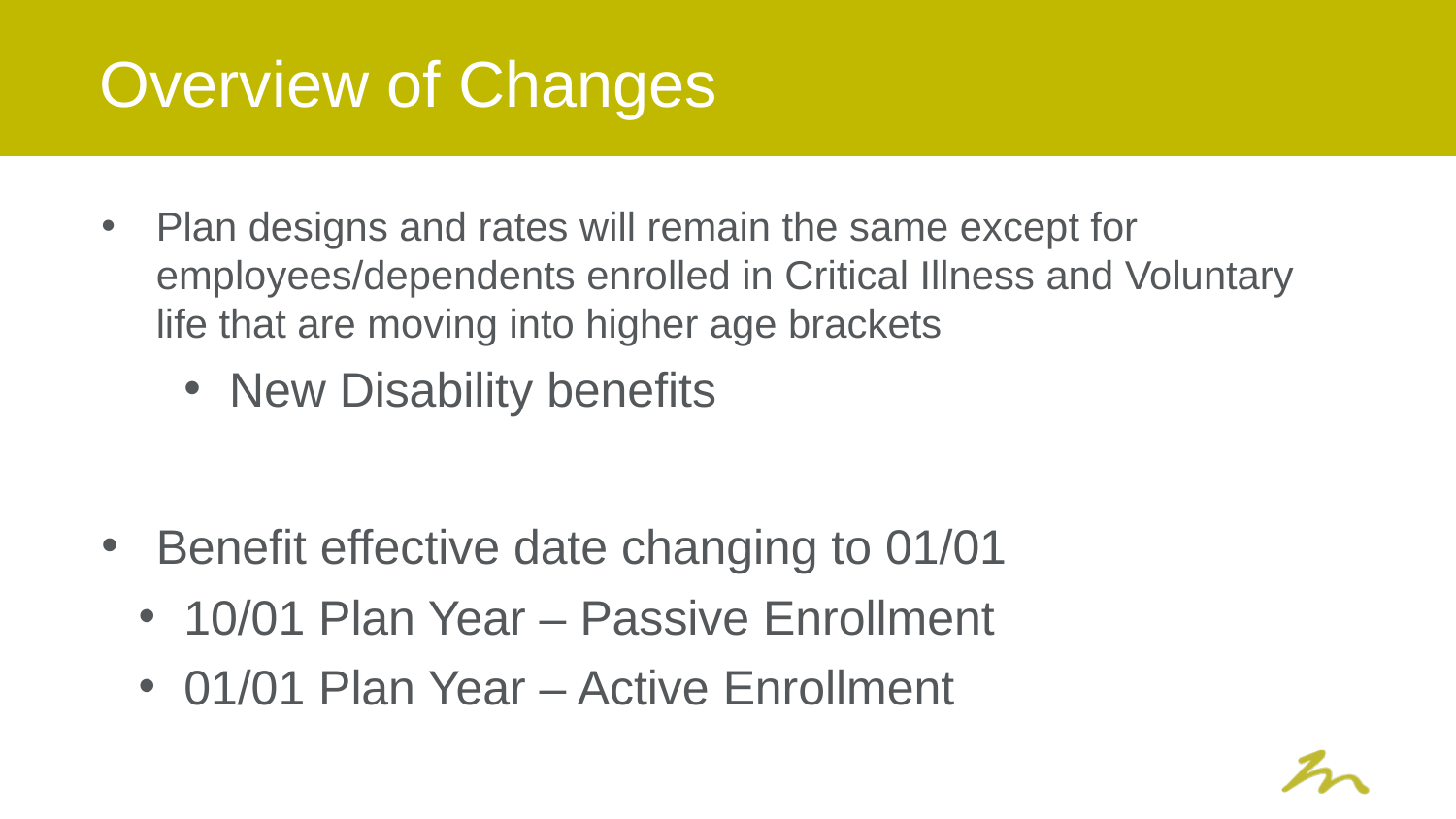

Overview of Changes
Plan designs and rates will remain the same except for employees/dependents enrolled in Critical Illness and Voluntary life that are moving into higher age brackets
New Disability benefits

Benefit effective date changing to 01/01
10/01 Plan Year – Passive Enrollment
01/01 Plan Year – Active Enrollment